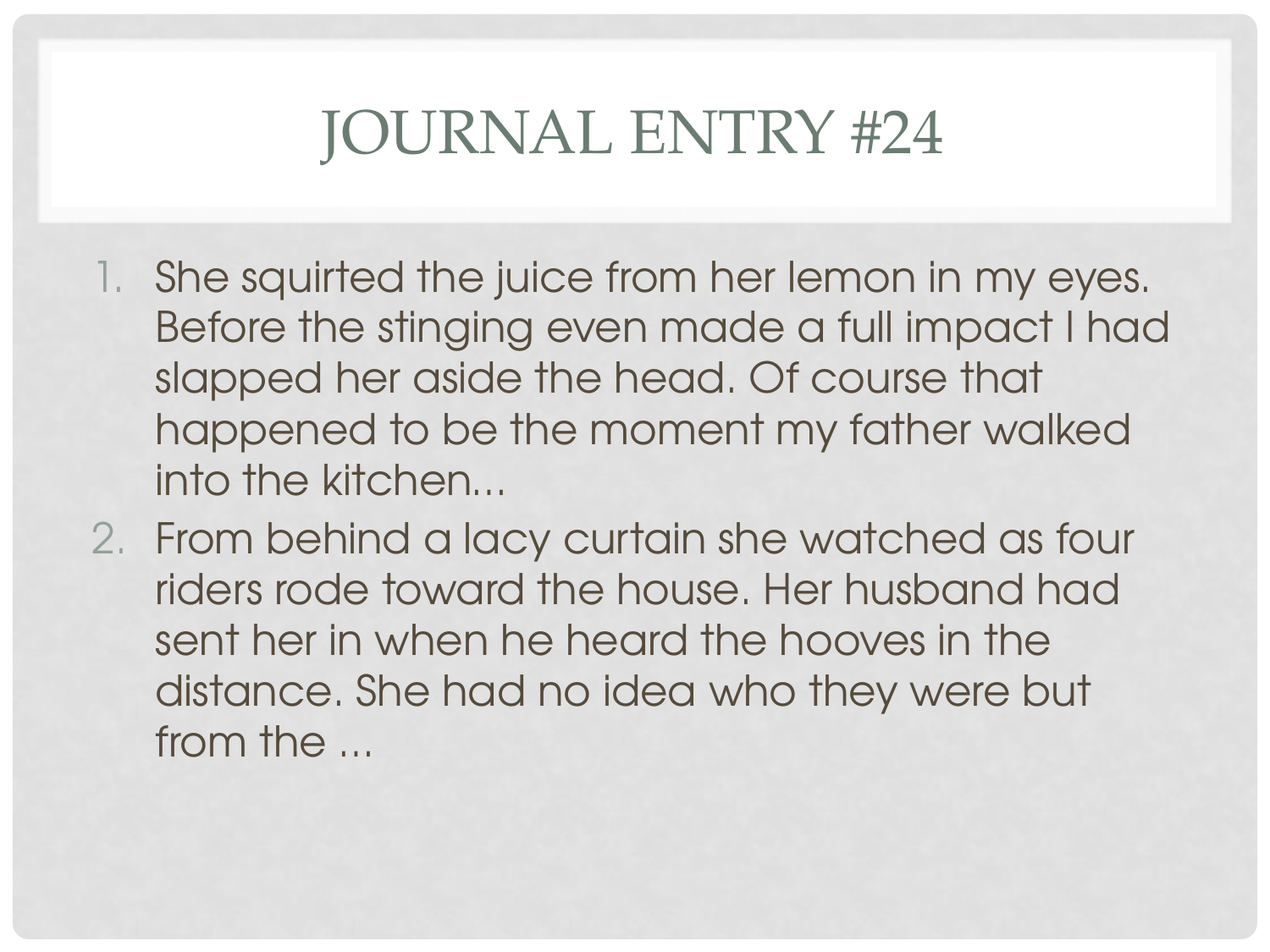

# Journal entry #24
She squirted the juice from her lemon in my eyes. Before the stinging even made a full impact I had slapped her aside the head. Of course that happened to be the moment my father walked into the kitchen…
From behind a lacy curtain she watched as four riders rode toward the house. Her husband had sent her in when he heard the hooves in the distance. She had no idea who they were but from the …